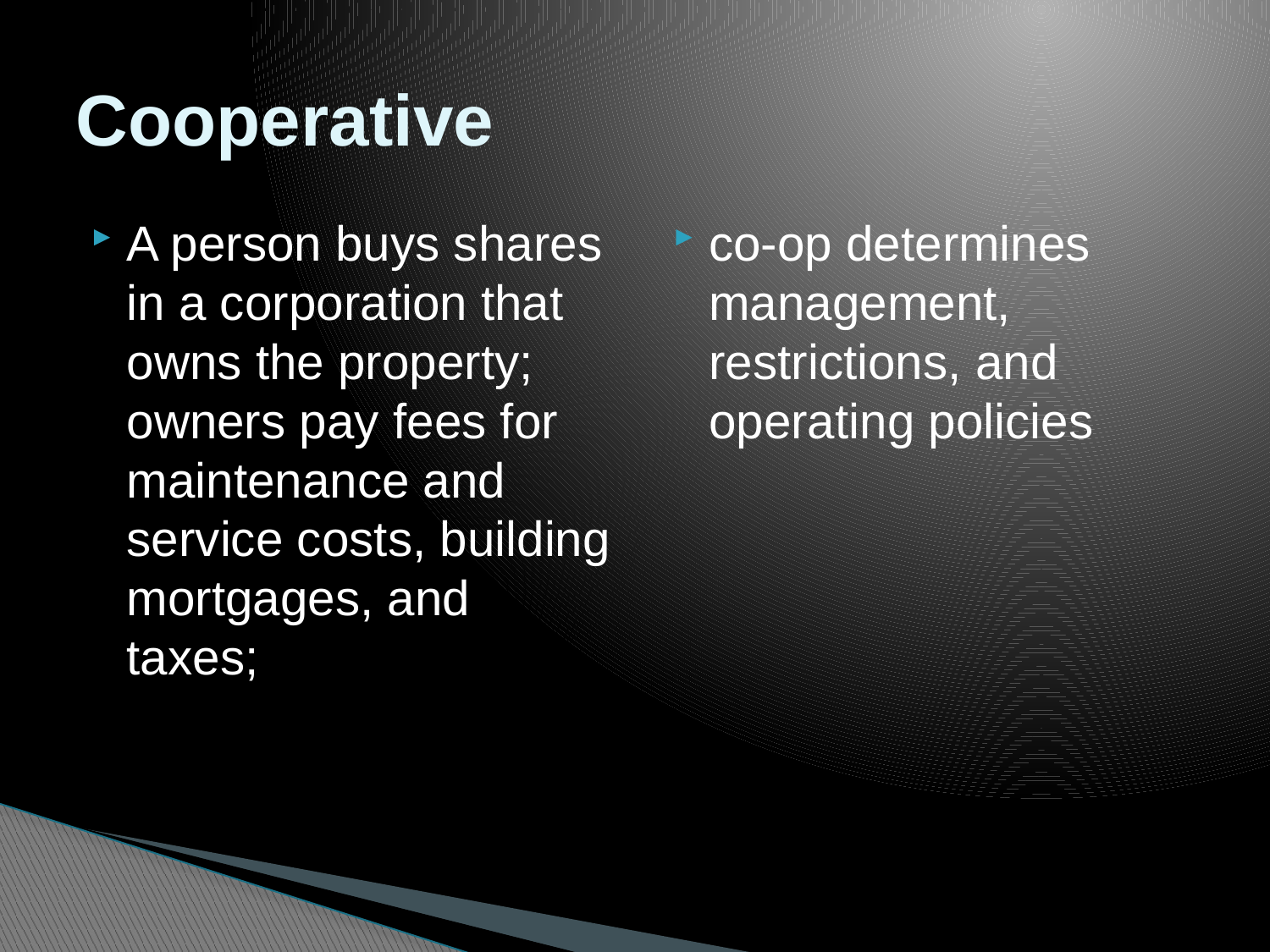

# Cooperative
A person buys shares in a corporation that owns the property; owners pay fees for maintenance and service costs, building mortgages, and taxes;
co-op determines management, restrictions, and operating policies